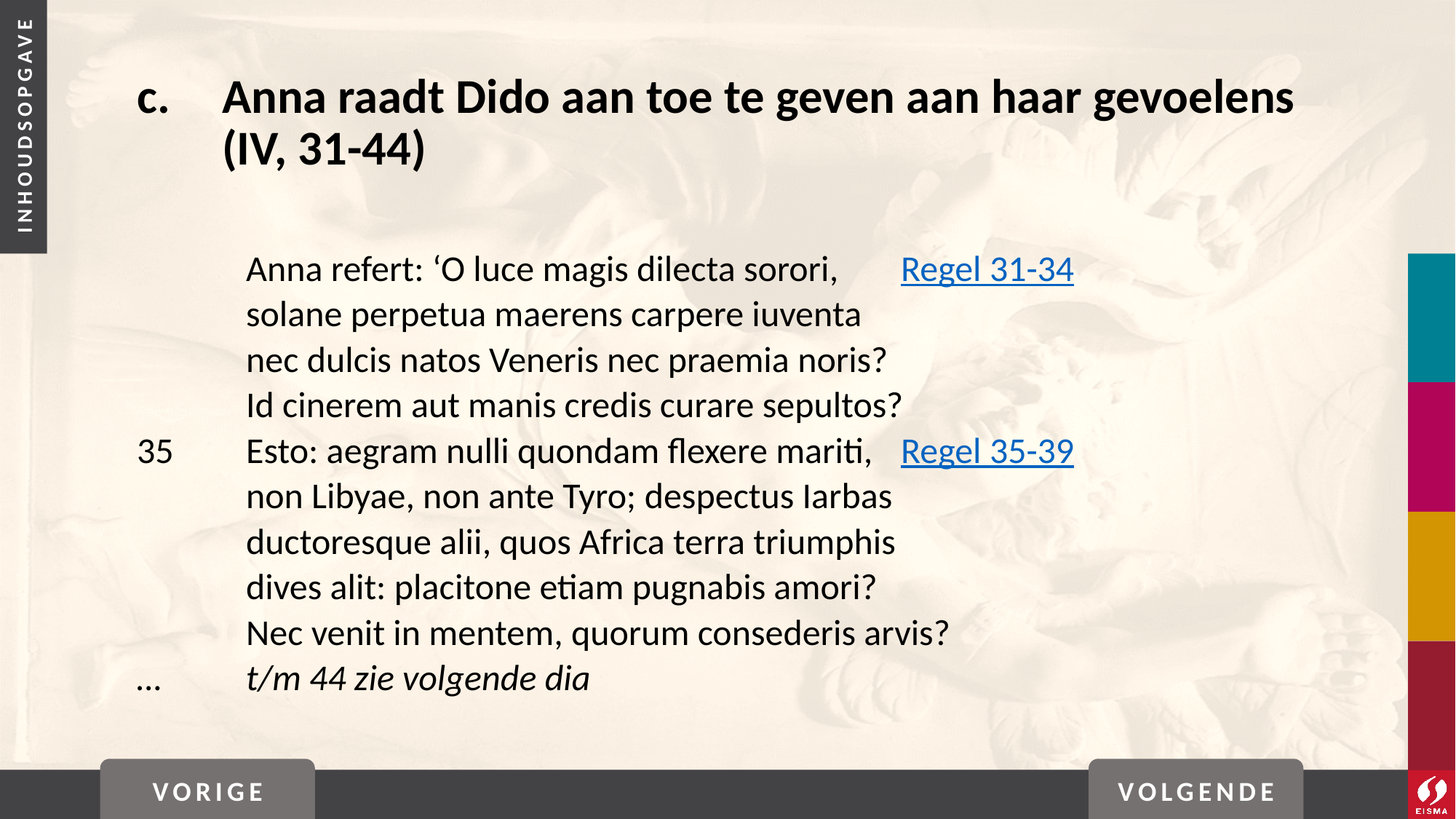

# c. 	Anna raadt Dido aan toe te geven aan haar gevoelens (IV, 31-44)
	Anna refert: ‘O luce magis dilecta sorori, 	Regel 31-34
	solane perpetua maerens carpere iuventa
	nec dulcis natos Veneris nec praemia noris?
	Id cinerem aut manis credis curare sepultos?
35	Esto: aegram nulli quondam flexere mariti, 	Regel 35-39
	non Libyae, non ante Tyro; despectus Iarbas
	ductoresque alii, quos Africa terra triumphis
	dives alit: placitone etiam pugnabis amori?
	Nec venit in mentem, quorum consederis arvis?
…	t/m 44 zie volgende dia
VORIGE
VOLGENDE